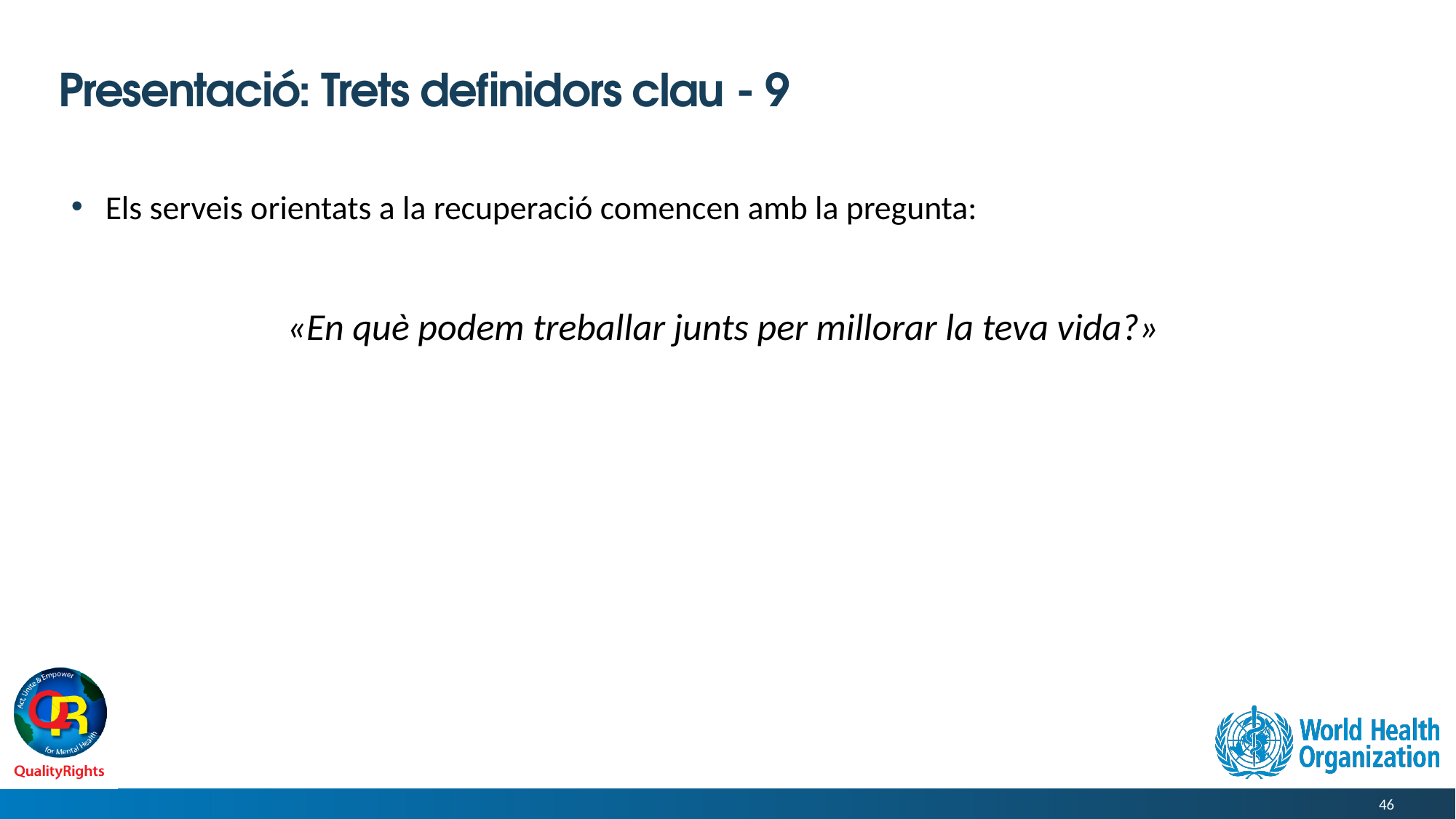

# Presentació: Trets definidors clau - 9
Els serveis orientats a la recuperació comencen amb la pregunta:

«En què podem treballar junts per millorar la teva vida?»